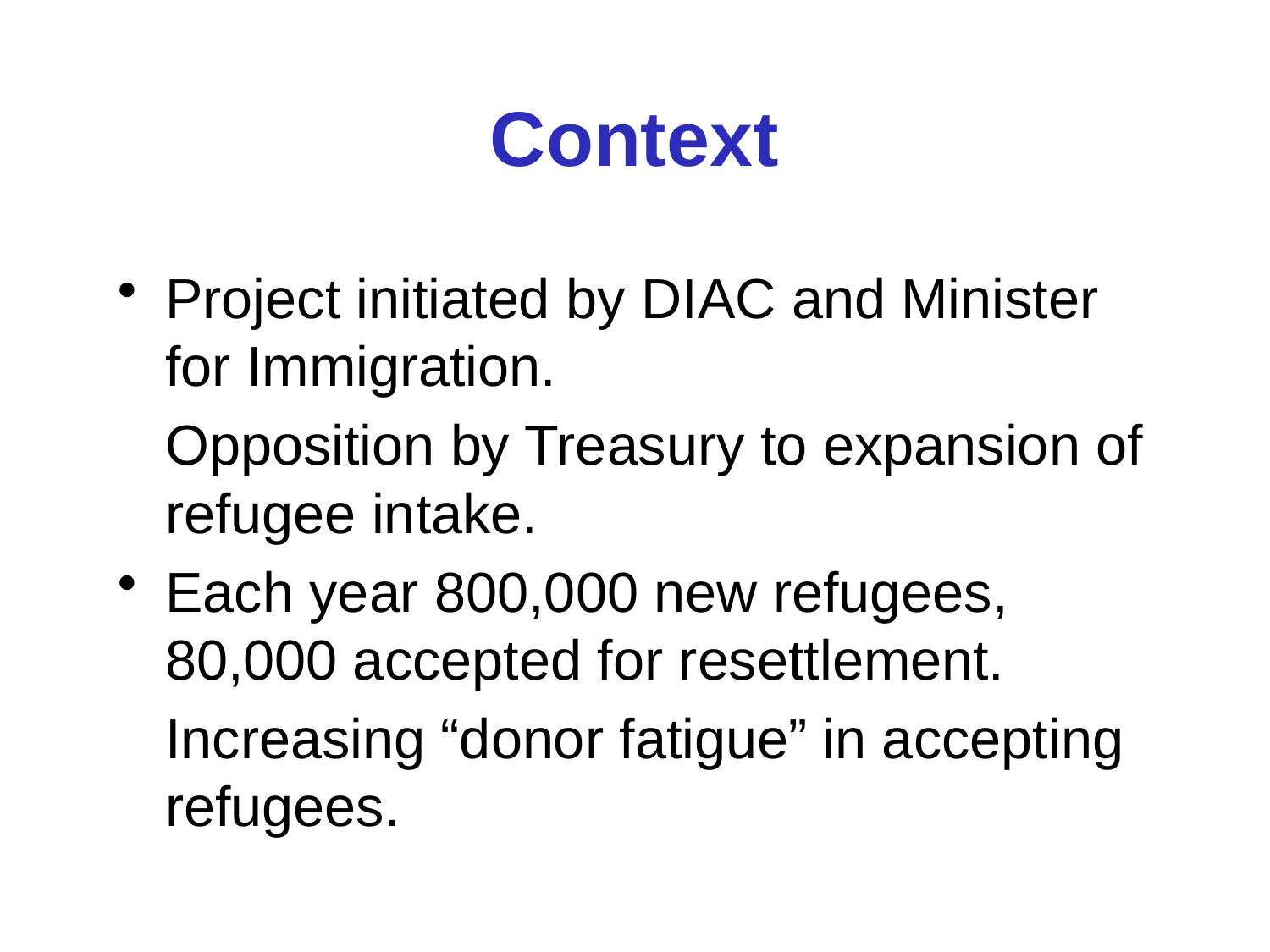

# Context
Project initiated by DIAC and Minister for Immigration.
	Opposition by Treasury to expansion of refugee intake.
Each year 800,000 new refugees, 80,000 accepted for resettlement.
	Increasing “donor fatigue” in accepting refugees.